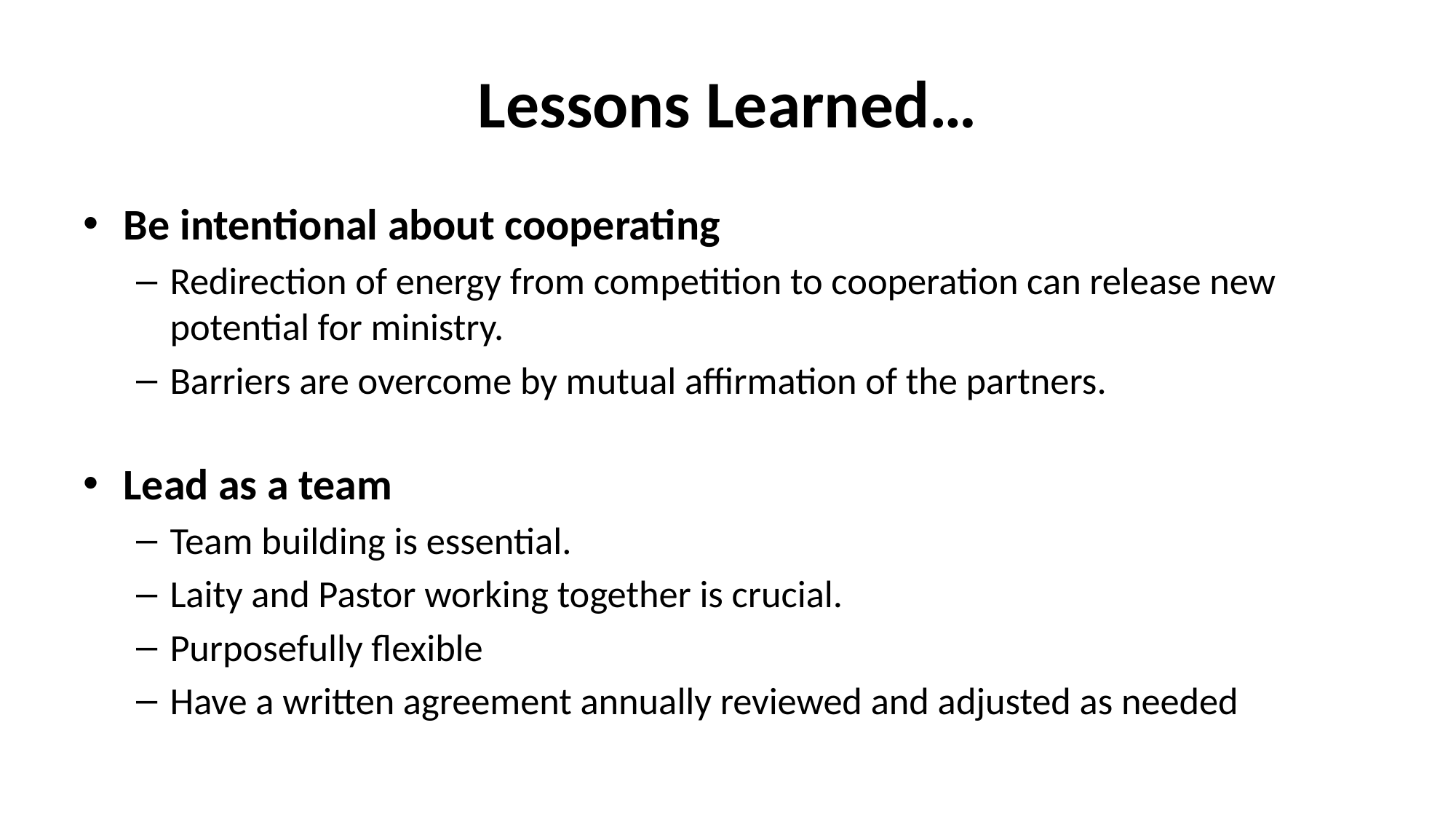

# Lessons Learned…
Be intentional about cooperating
Redirection of energy from competition to cooperation can release new potential for ministry.
Barriers are overcome by mutual affirmation of the partners.

Lead as a team
Team building is essential.
Laity and Pastor working together is crucial.
Purposefully flexible
Have a written agreement annually reviewed and adjusted as needed